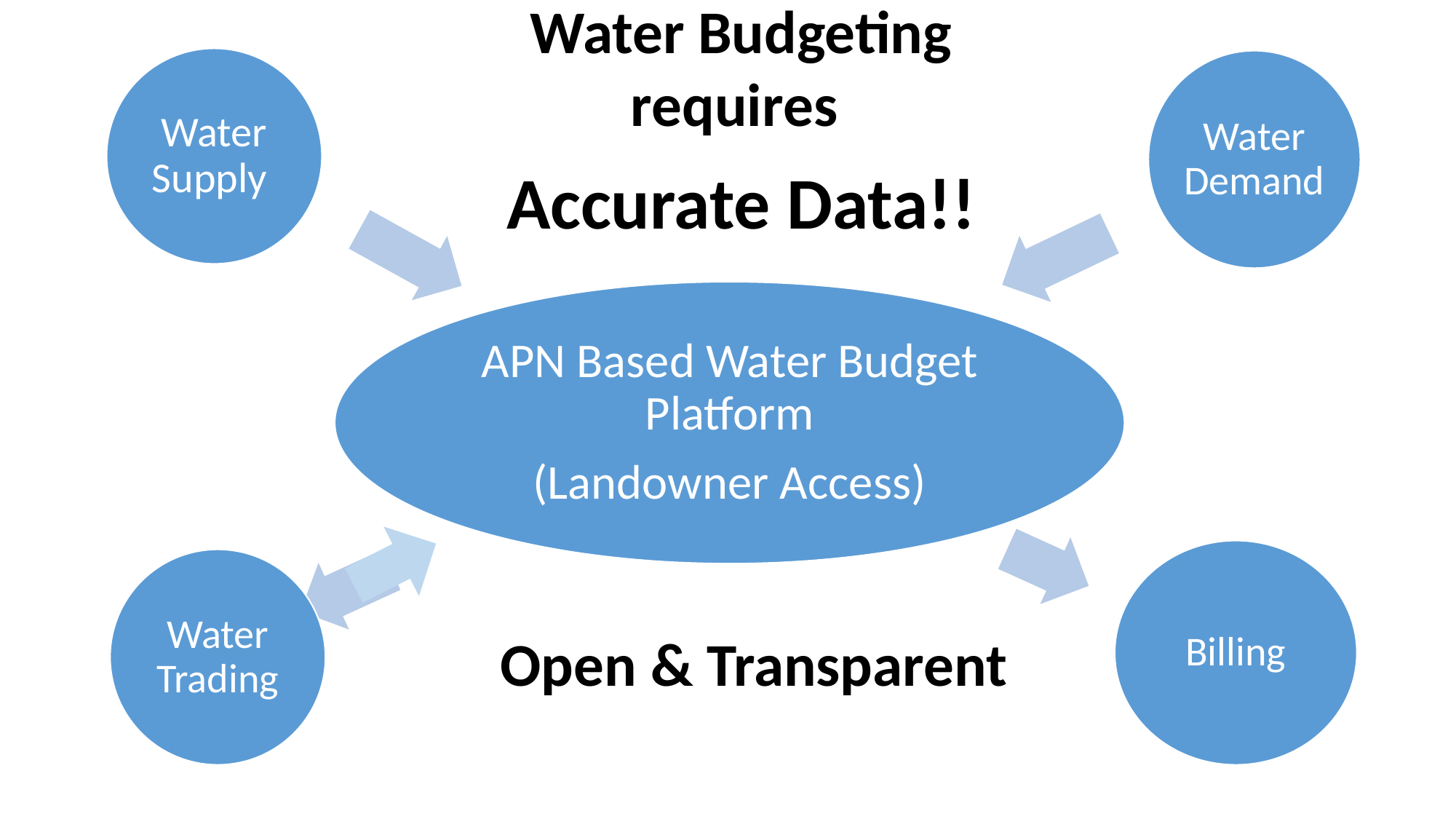

APN Based Water Budget Platform
(Landowner Access)

Water Supply

Water Demand

Billing

Water Trading
Water Budgeting requires
Accurate Data!!

Open & Transparent